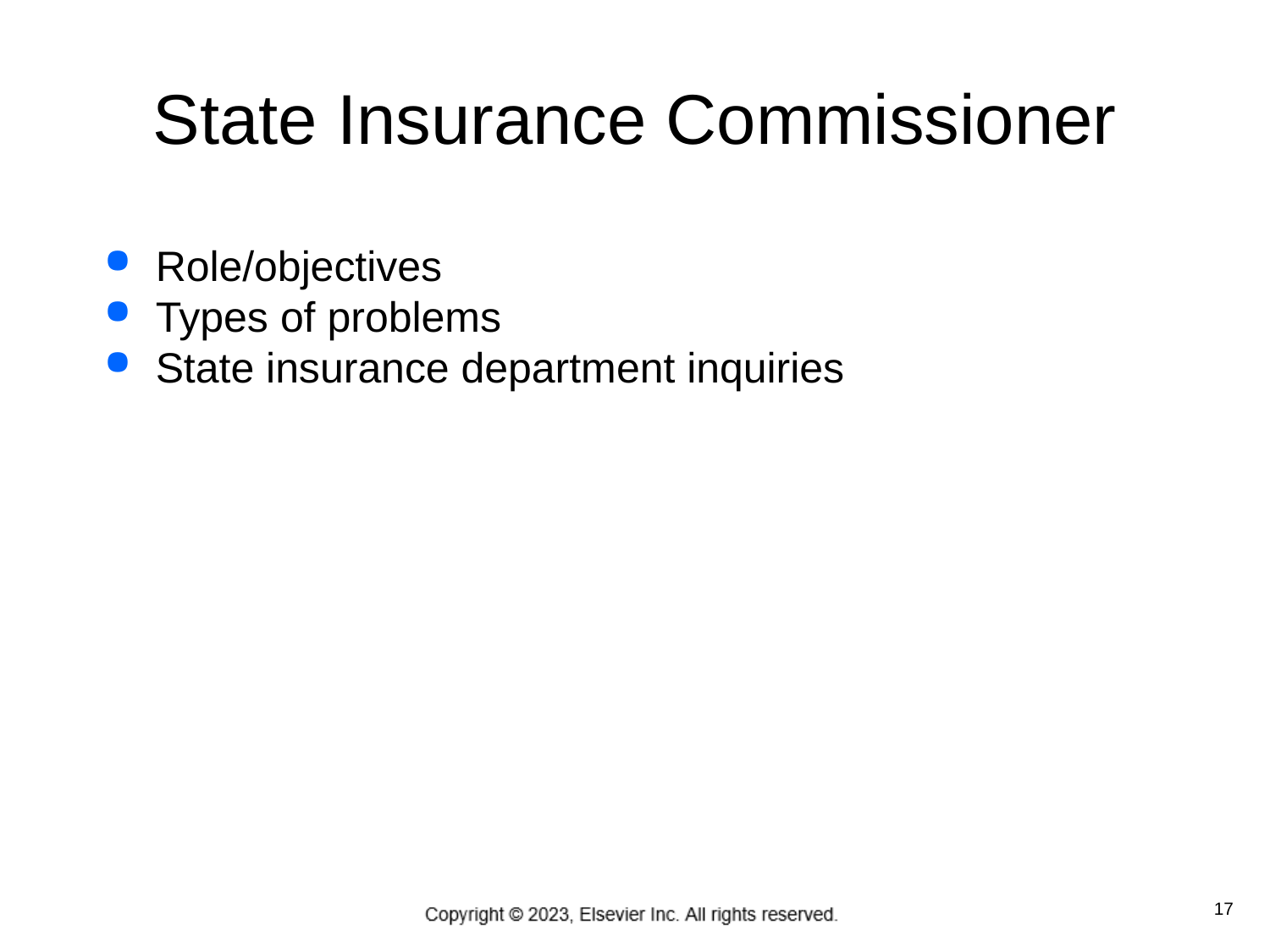

# State Insurance Commissioner
Role/objectives
Types of problems
State insurance department inquiries

17